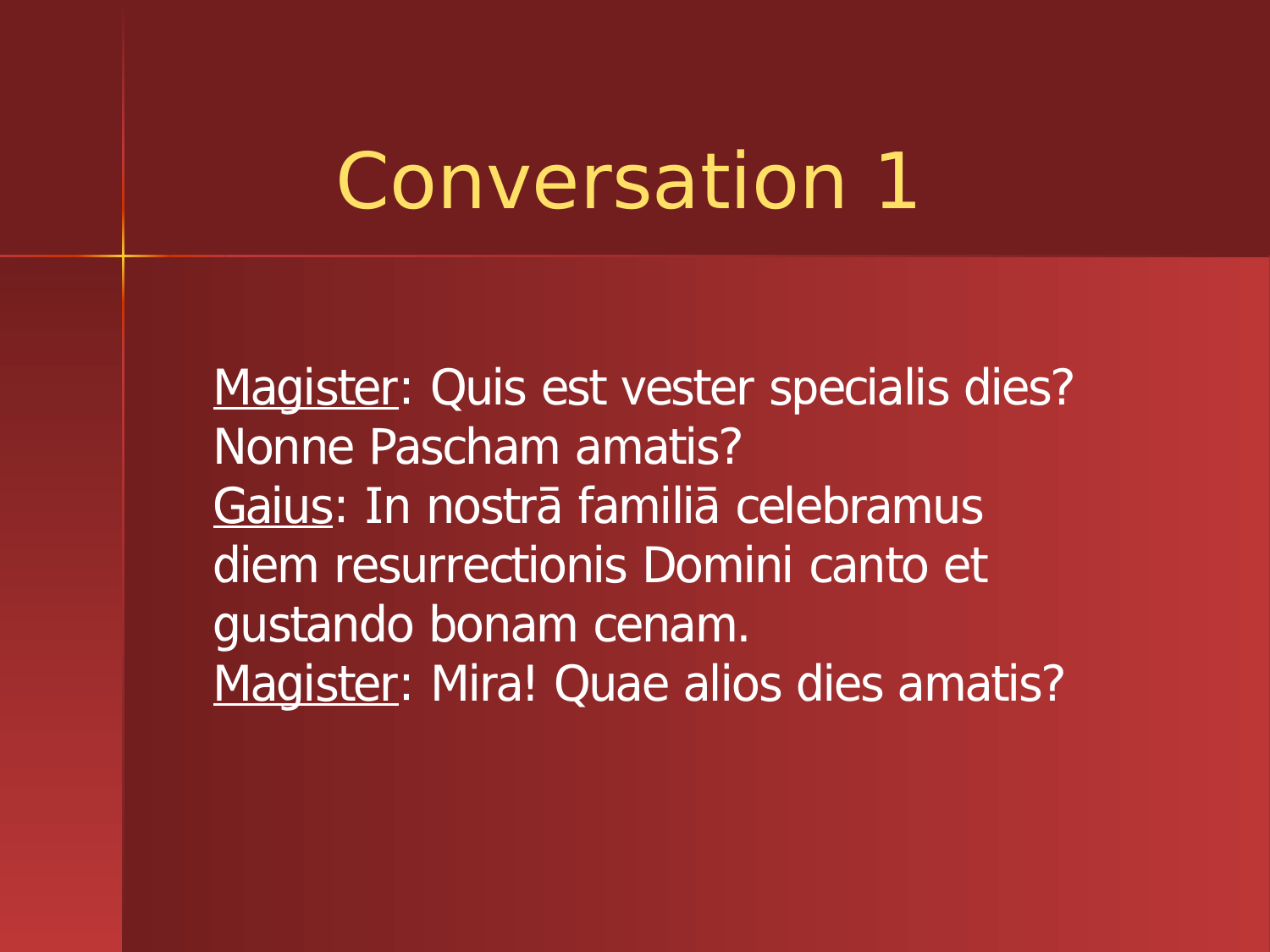

# Conversation 1
Magister: Quis est vester specialis dies? Nonne Pascham amatis?
Gaius: In nostrā familiā celebramus diem resurrectionis Domini canto et gustando bonam cenam.
Magister: Mira! Quae alios dies amatis?